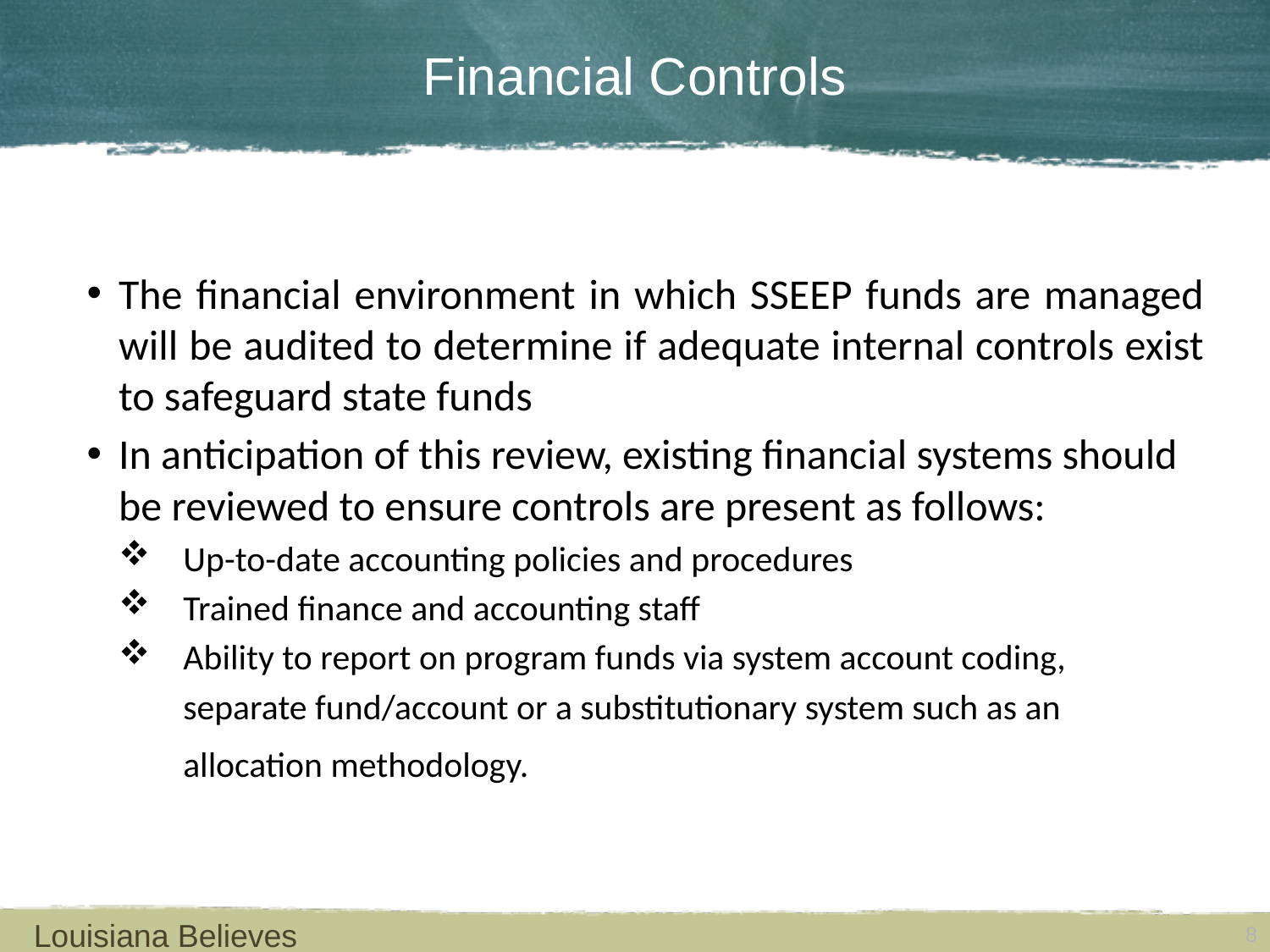

# Financial Controls

The financial environment in which SSEEP funds are managed will be audited to determine if adequate internal controls exist to safeguard state funds
In anticipation of this review, existing financial systems should be reviewed to ensure controls are present as follows:
    Up-to-date accounting policies and procedures
    Trained finance and accounting staff
    Ability to report on program funds via system account coding,
        separate fund/account or a substitutionary system such as an
        allocation methodology.

Louisiana Believes
8